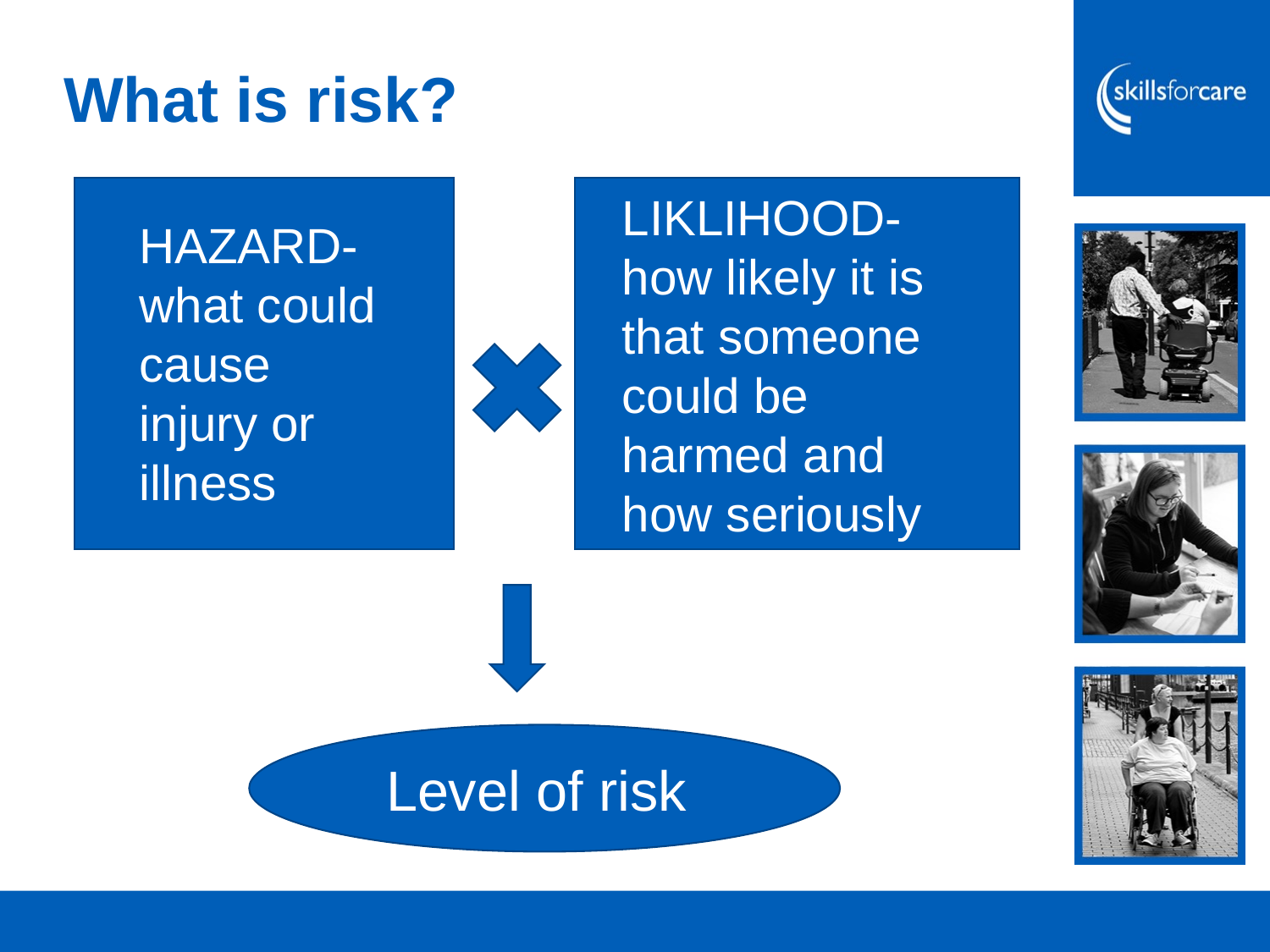

# What is risk?

LIKLIHOOD- how likely it is that someone could be harmed and how seriously
HAZARD-what could cause injury or illness

Level of risk